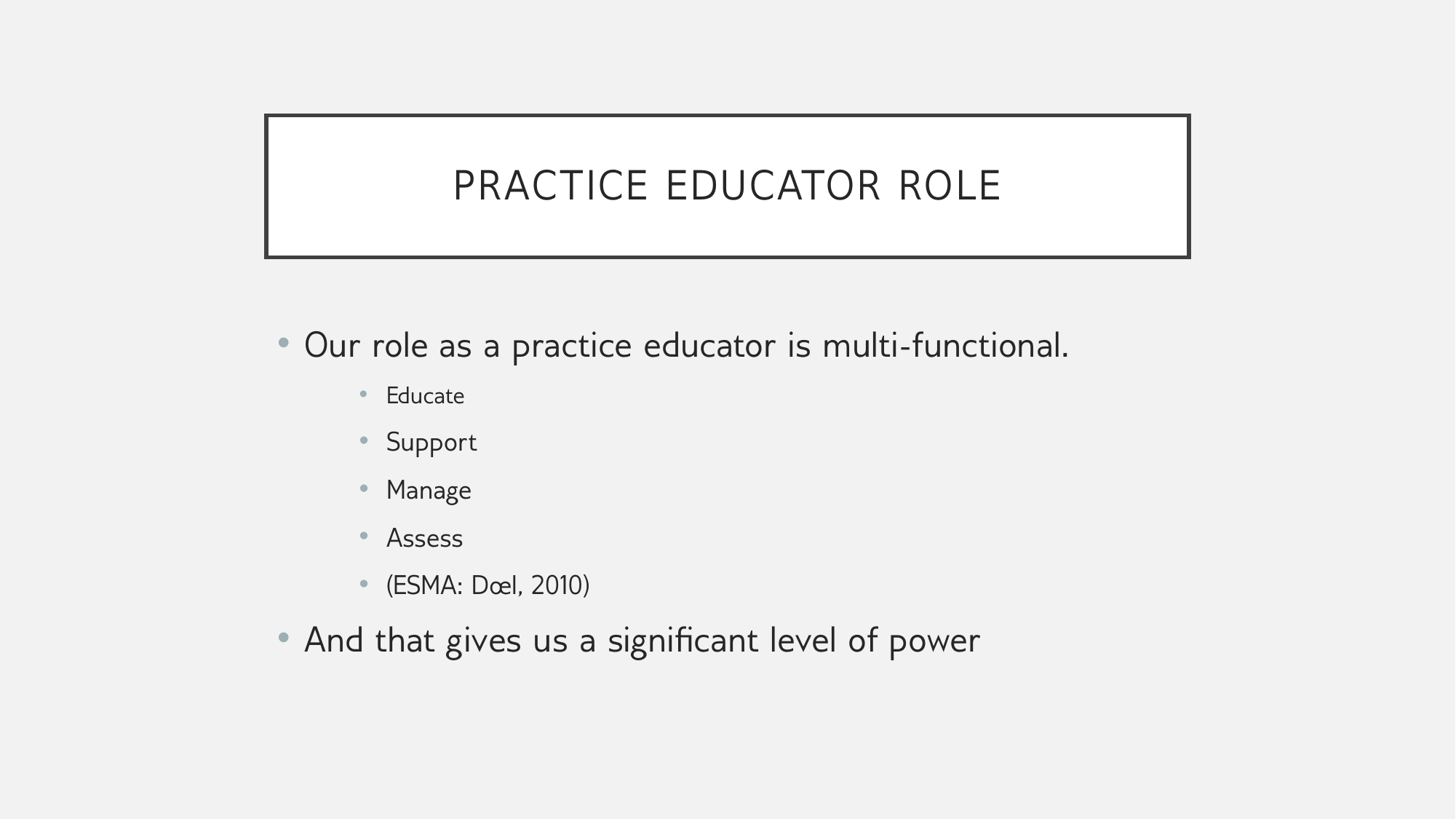

# Practice educator role
Our role as a practice educator is multi-functional.
Educate
Support
Manage
Assess
(ESMA: Doel, 2010)
And that gives us a significant level of power